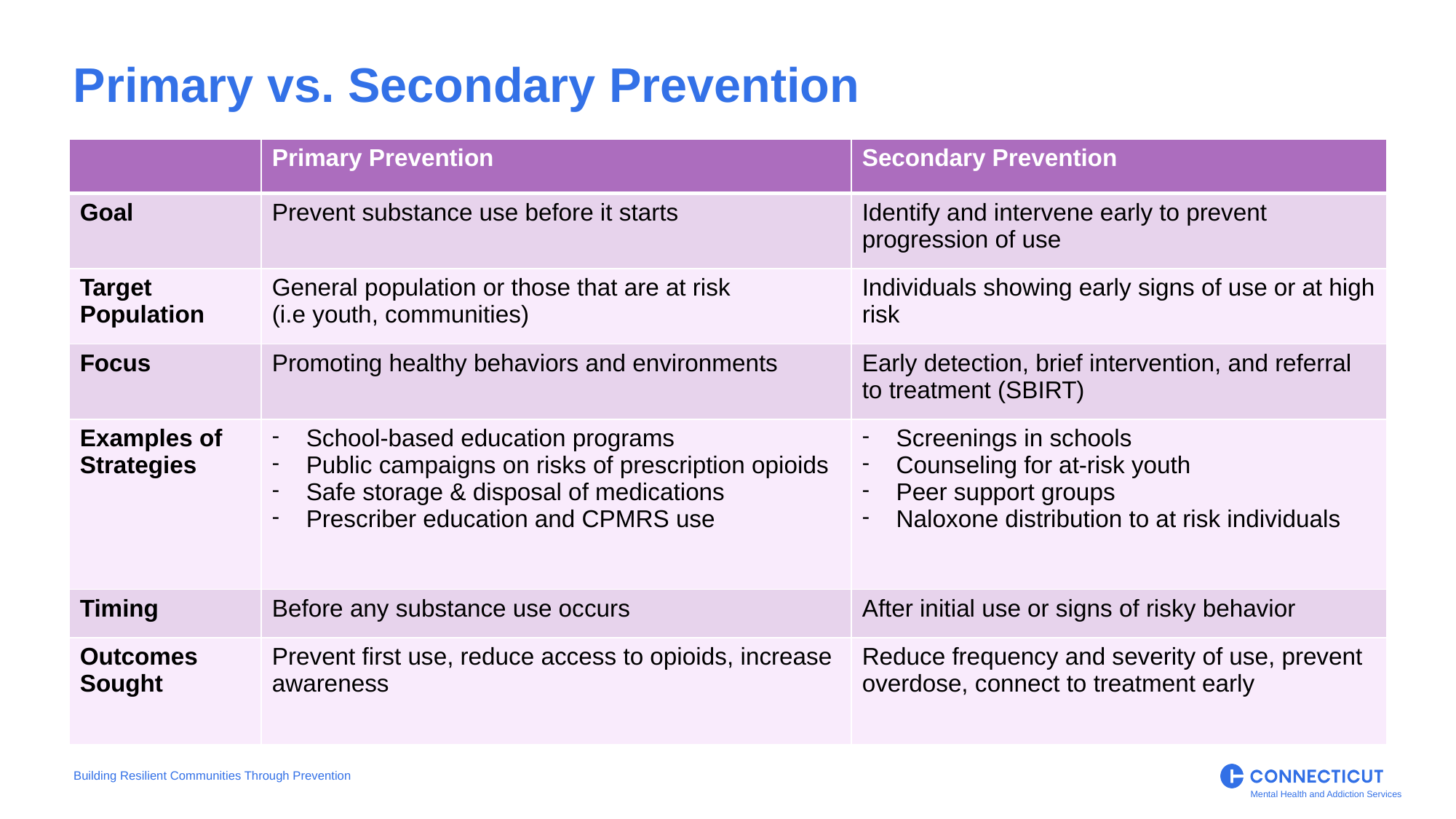

Primary vs. Secondary Prevention
|  | Primary Prevention | Secondary Prevention |
| --- | --- | --- |
| Goal | Prevent substance use before it starts | Identify and intervene early to prevent progression of use |
| Target Population | General population or those that are at risk (i.e youth, communities) | Individuals showing early signs of use or at high risk |
| Focus | Promoting healthy behaviors and environments | Early detection, brief intervention, and referral to treatment (SBIRT) |
| Examples of Strategies | School-based education programs Public campaigns on risks of prescription opioids Safe storage & disposal of medications Prescriber education and CPMRS use | Screenings in schools Counseling for at-risk youth Peer support groups Naloxone distribution to at risk individuals |
| Timing | Before any substance use occurs | After initial use or signs of risky behavior |
| Outcomes Sought | Prevent first use, reduce access to opioids, increase awareness | Reduce frequency and severity of use, prevent overdose, connect to treatment early |
Building Resilient Communities Through Prevention

Mental Health and Addiction Services